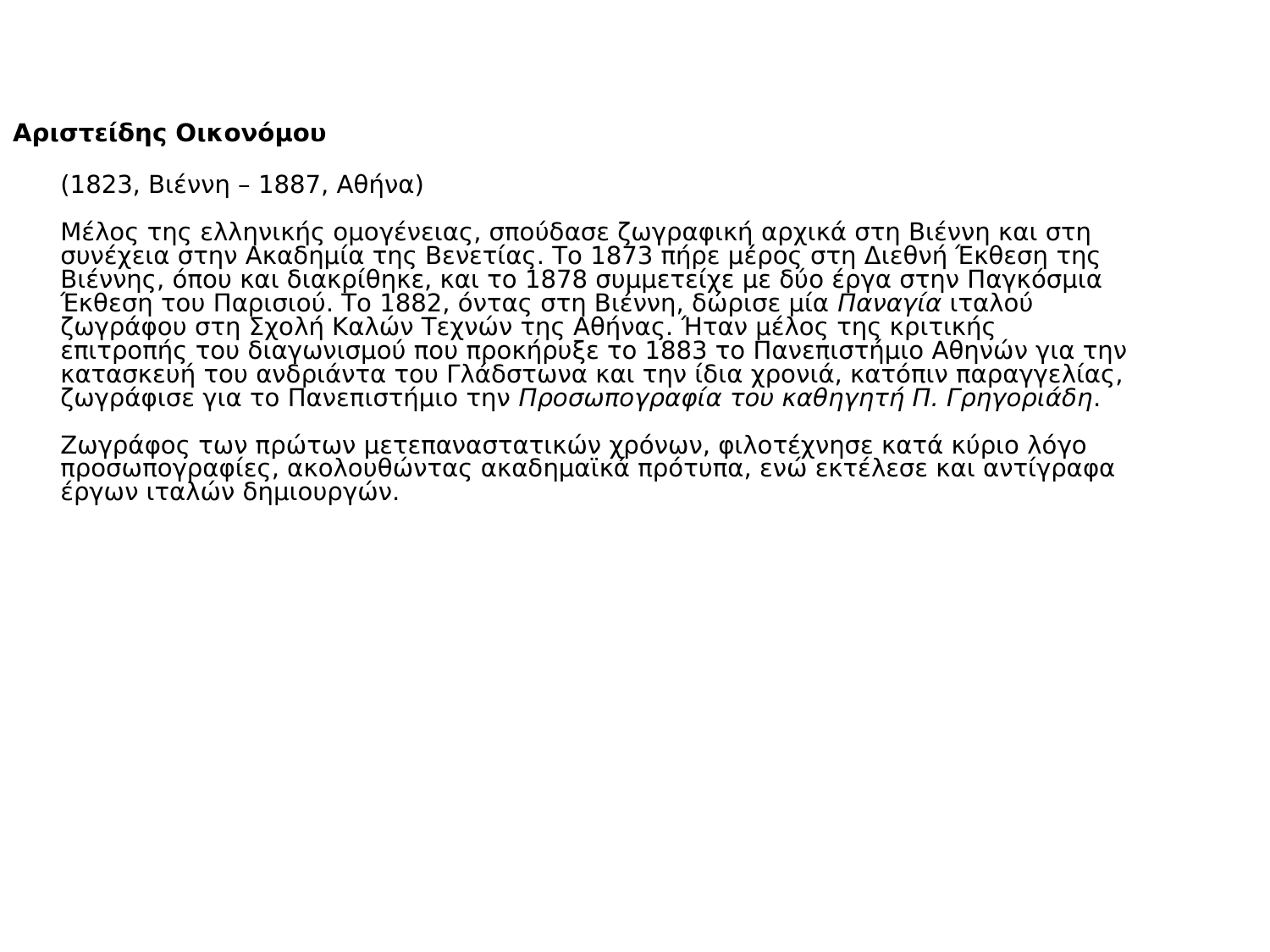

Αριστείδης Οικονόμου
(1823, Βιέννη – 1887, Αθήνα)
Μέλος της ελληνικής ομογένειας, σπούδασε ζωγραφική αρχικά στη Βιέννη και στη συνέχεια στην Ακαδημία της Βενετίας. Το 1873 πήρε μέρος στη Διεθνή Έκθεση της Βιέννης, όπου και διακρίθηκε, και το 1878 συμμετείχε με δύο έργα στην Παγκόσμια Έκθεση του Παρισιού. Το 1882, όντας στη Βιέννη, δώρισε μία Παναγία ιταλού ζωγράφου στη Σχολή Καλών Τεχνών της Αθήνας. Ήταν μέλος της κριτικής επιτροπής του διαγωνισμού που προκήρυξε το 1883 το Πανεπιστήμιο Αθηνών για την κατασκευή του ανδριάντα του Γλάδστωνα και την ίδια χρονιά, κατόπιν παραγγελίας, ζωγράφισε για το Πανεπιστήμιο την Προσωπογραφία του καθηγητή Π. Γρηγοριάδη.
Ζωγράφος των πρώτων μετεπαναστατικών χρόνων, φιλοτέχνησε κατά κύριο λόγο προσωπογραφίες, ακολουθώντας ακαδημαϊκά πρότυπα, ενώ εκτέλεσε και αντίγραφα έργων ιταλών δημιουργών.